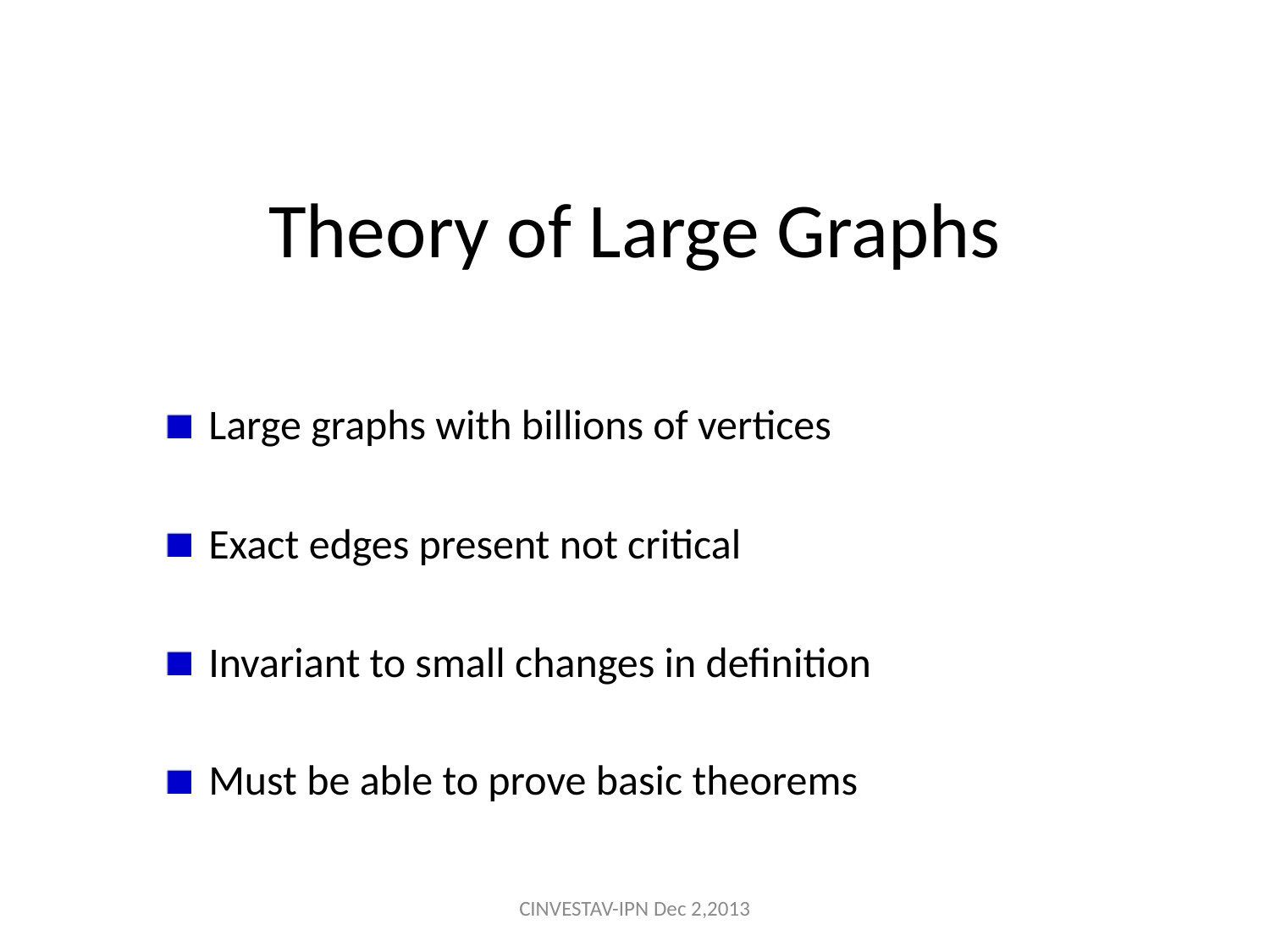

# Theory of Large Graphs
Large graphs with billions of vertices

Exact edges present not critical

Invariant to small changes in definition

Must be able to prove basic theorems
CINVESTAV-IPN Dec 2,2013